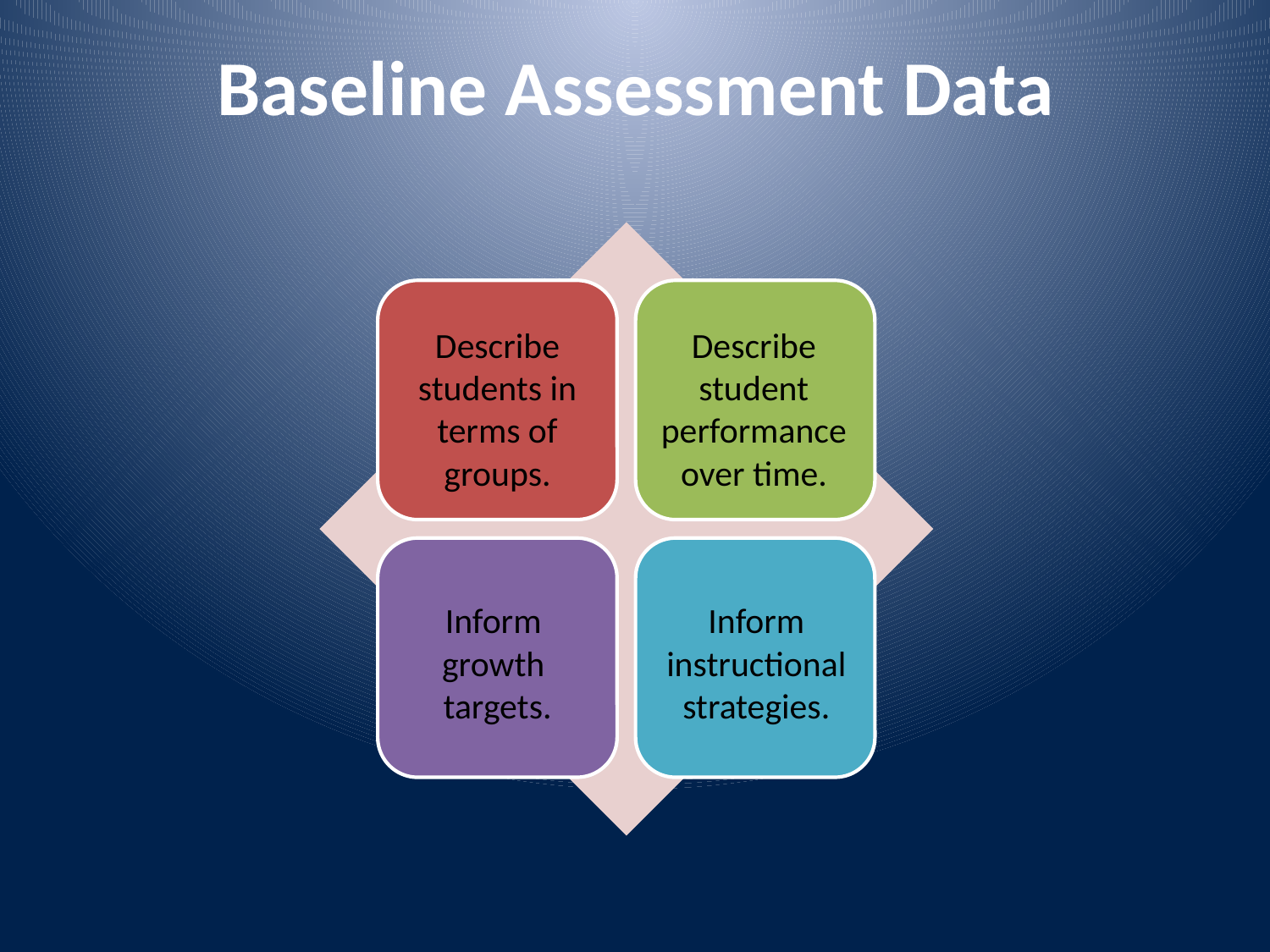

Baseline Assessment Data

Describe student performance over time.
Describe students in terms of groups.
Inform
growth
targets.
Inform
instructional
strategies.